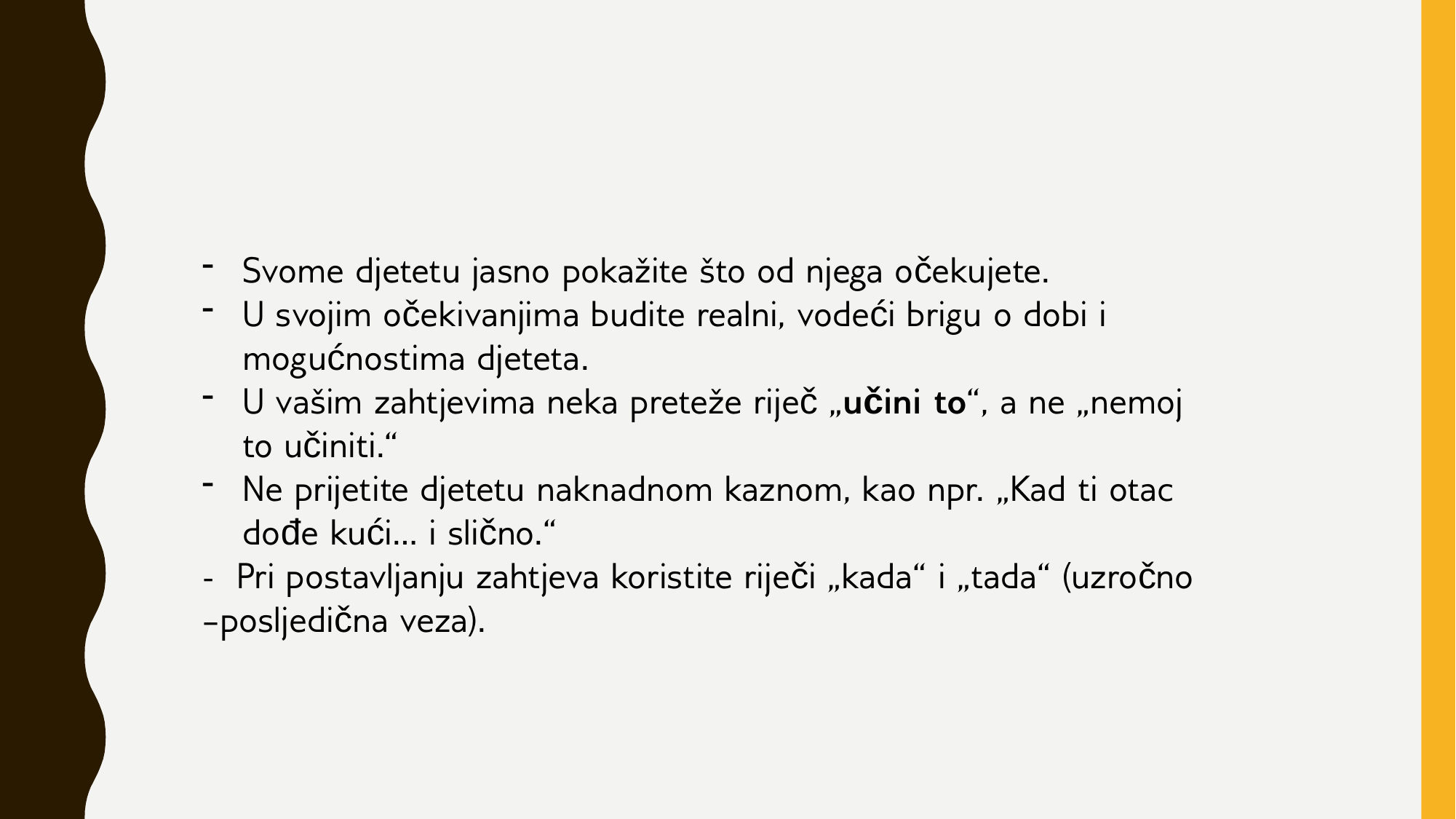

#
Svome djetetu jasno pokažite što od njega očekujete.
U svojim očekivanjima budite realni, vodeći brigu o dobi i mogućnostima djeteta.
U vašim zahtjevima neka preteže riječ „učini to“, a ne „nemoj to učiniti.“
Ne prijetite djetetu naknadnom kaznom, kao npr. „Kad ti otac dođe kući… i slično.“
-  Pri postavljanju zahtjeva koristite riječi „kada“ i „tada“ (uzročno –posljedična veza).